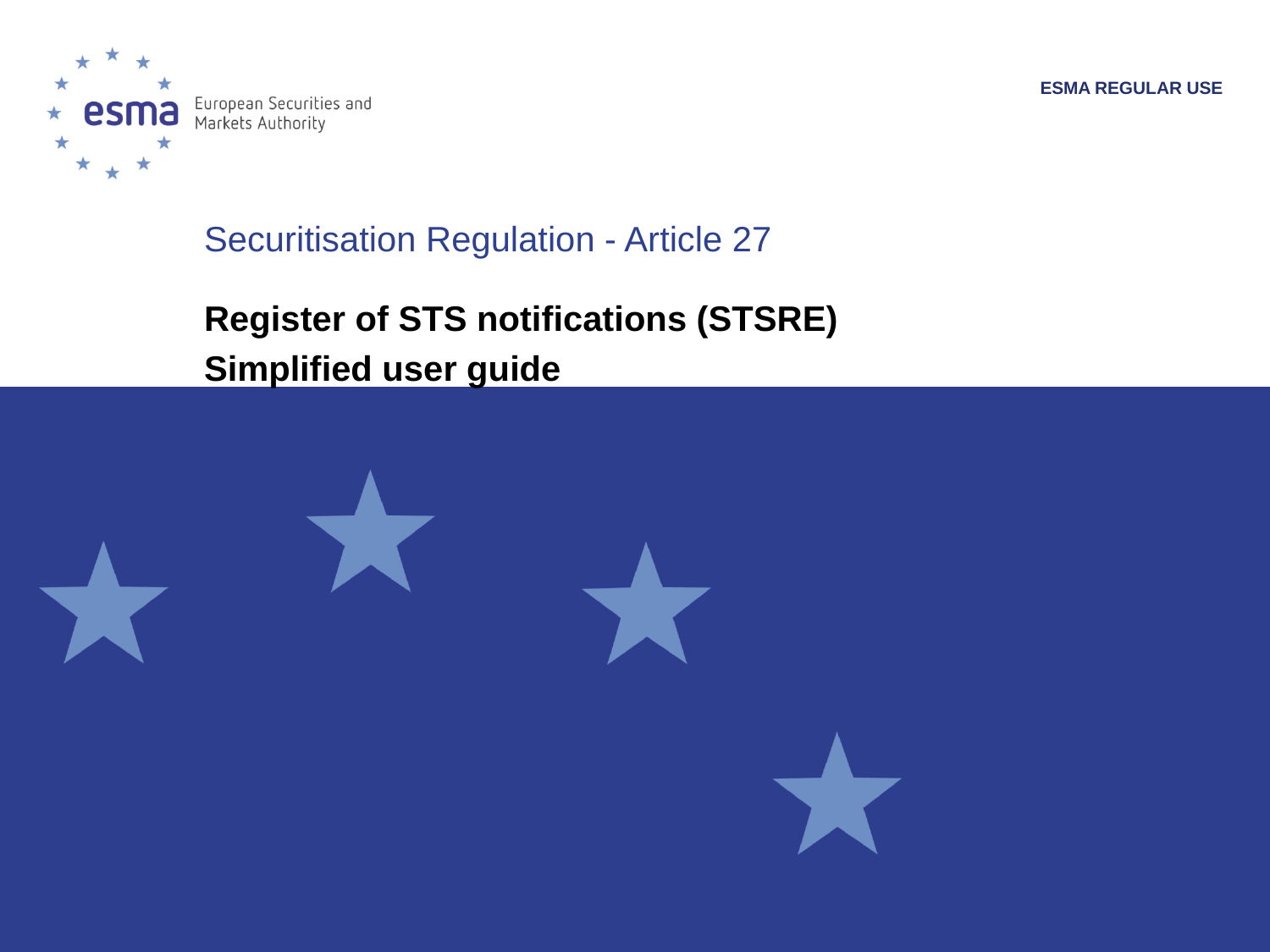

# Securitisation Regulation - Article 27
Register of STS notifications (STSRE)
Simplified user guide